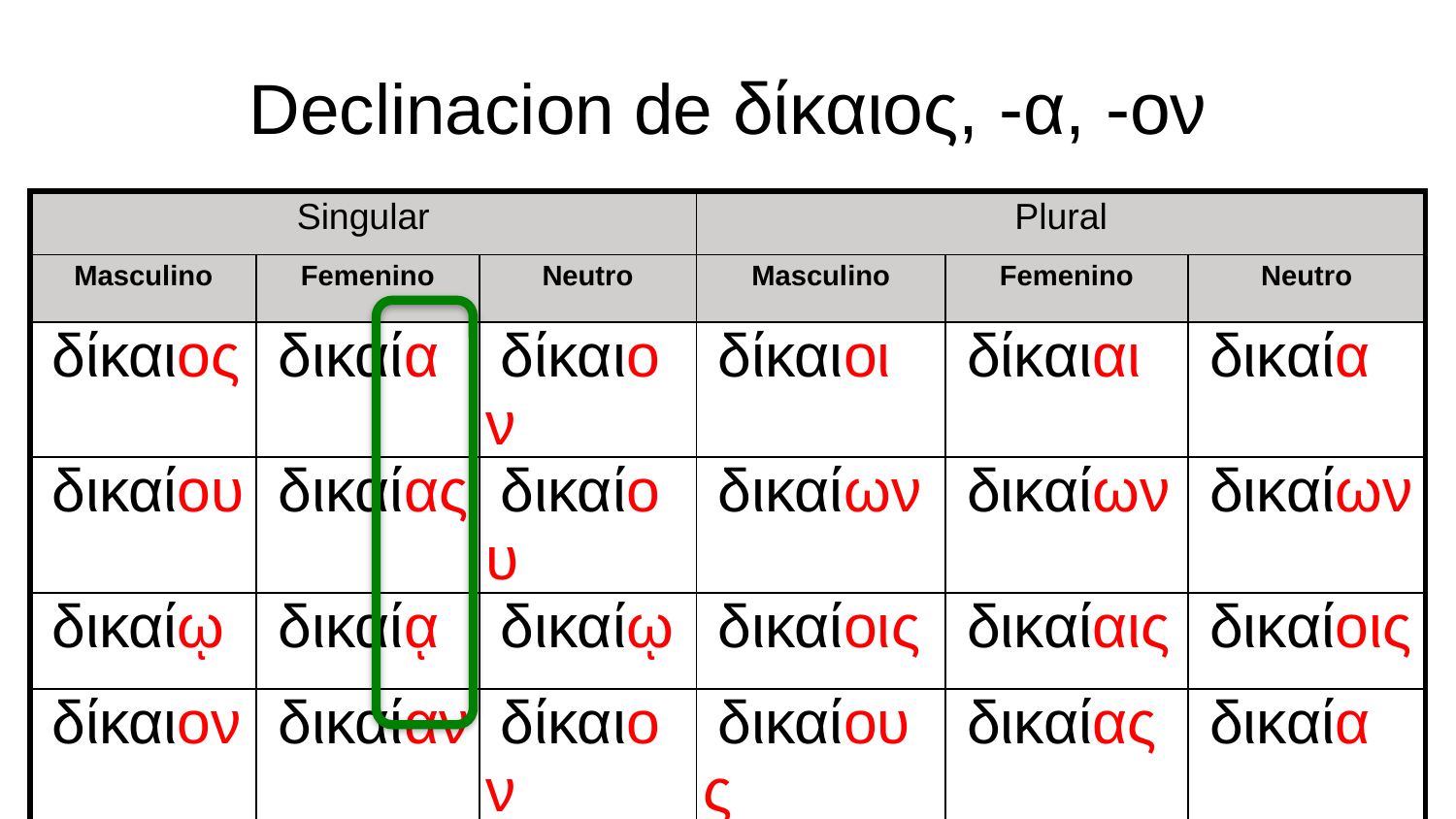

Declinacion de δίκαιoς, -α, -ον
| Singular |  |  | Plural |  |  |
| --- | --- | --- | --- | --- | --- |
| Masculino | Femenino | Neutro | Masculino | Femenino | Neutro |
| δίκαιoς | δικαία | δίκαιον | δίκαιoι | δίκαιαι | δικαία |
| δικαίου | δικαίας | δικαίου | δικαίων | δικαίων | δικαίων |
| δικαίῳ | δικαίᾳ | δικαίῳ | δικαίοις | δικαίαις | δικαίοις |
| δίκαιον | δικαίαν | δίκαιον | δικαίους | δικαίας | δικαία |